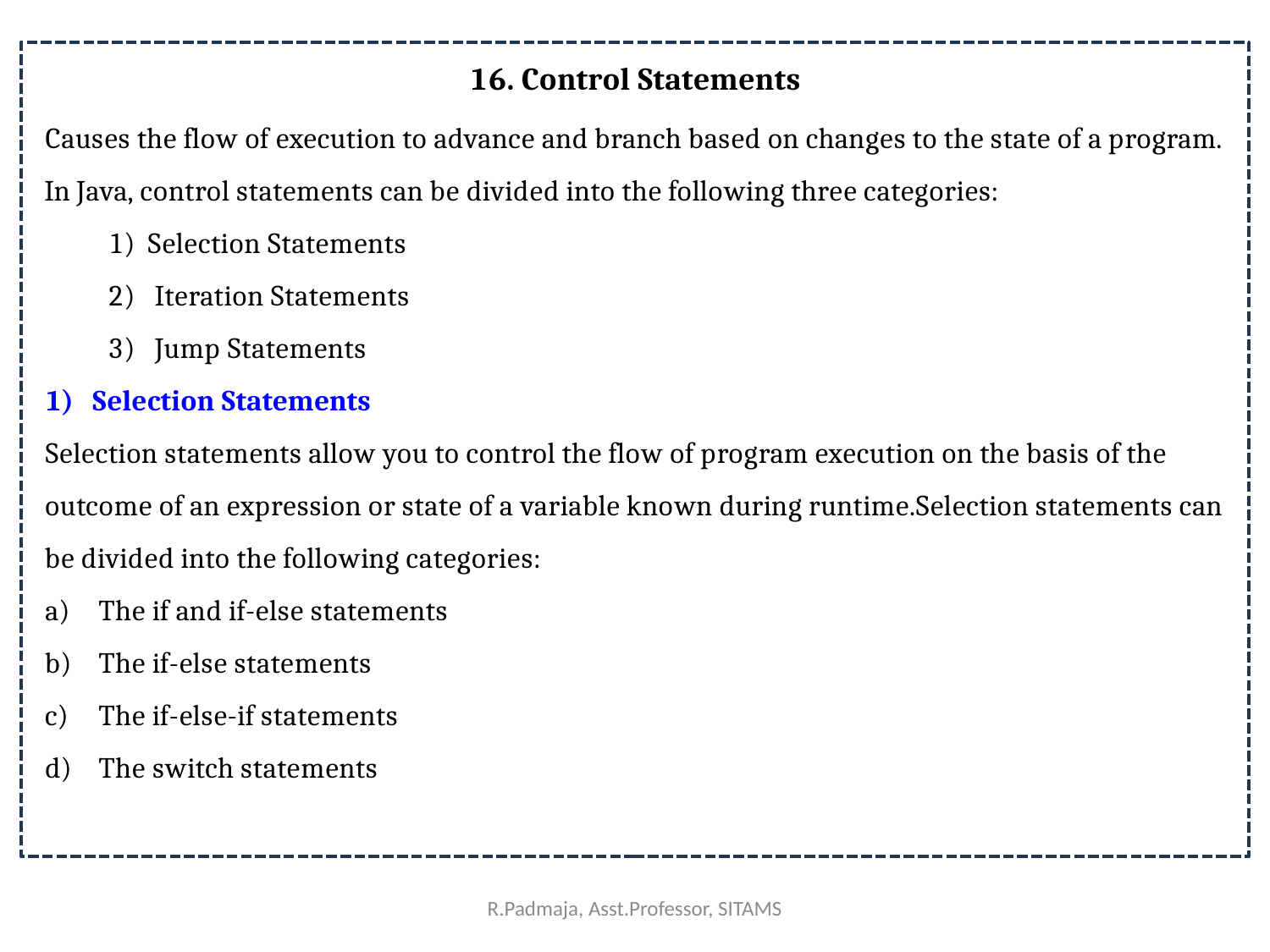

# 16. Control Statements

Causes the flow of execution to advance and branch based on changes to the state of a program.
In Java, control statements can be divided into the following three categories:
Selection Statements
Iteration Statements
Jump Statements
1)	Selection Statements
Selection statements allow you to control the flow of program execution on the basis of the
outcome of an expression or state of a variable known during runtime.Selection statements can be divided into the following categories:
 The if and if-else statements
 The if-else statements
 The if-else-if statements
 The switch statements

R.Padmaja, Asst.Professor, SITAMS